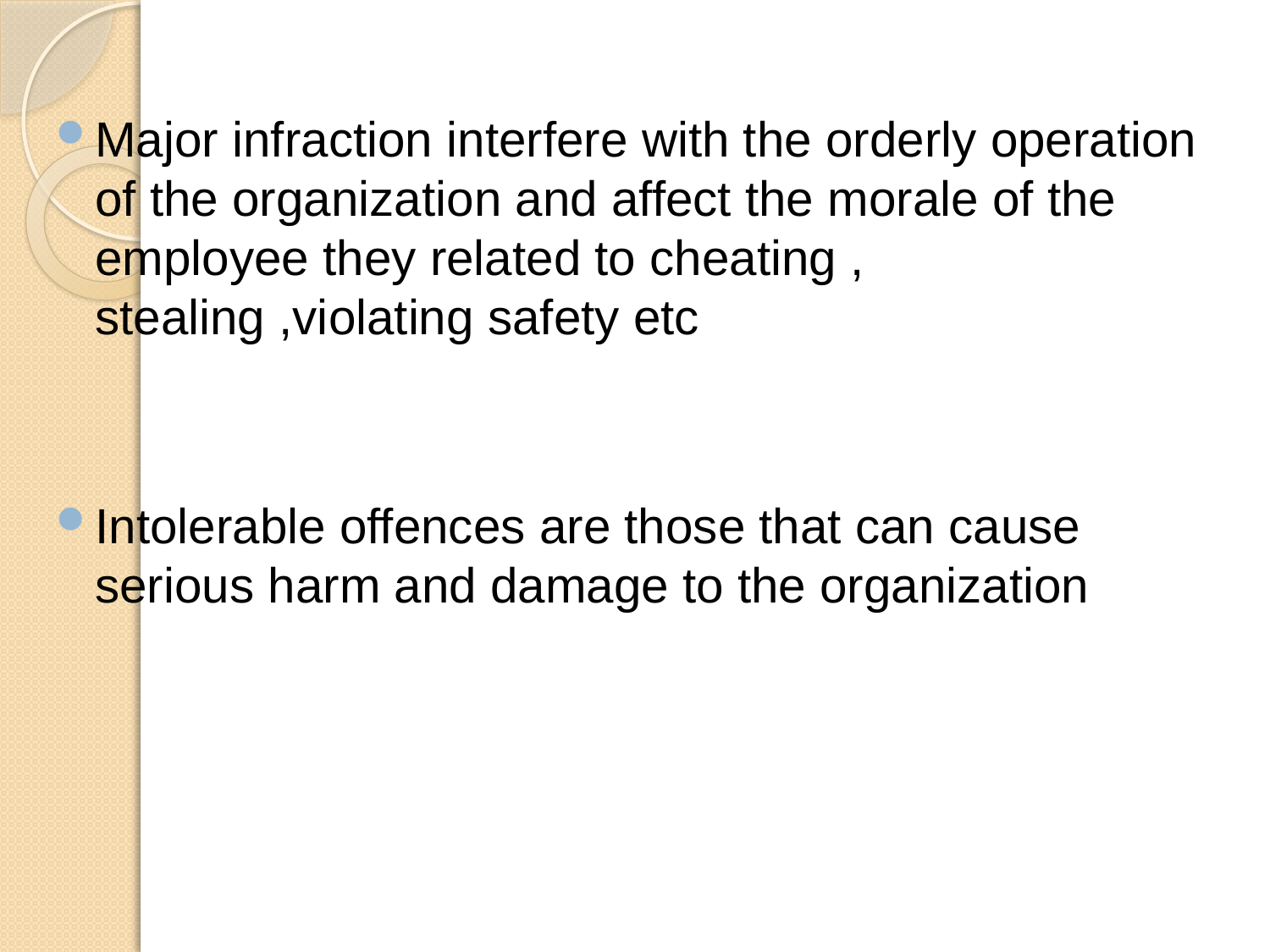

#

Major infraction interfere with the orderly operation of the organization and affect the morale of the employee they related to cheating , stealing ,violating safety etc

Intolerable offences are those that can cause serious harm and damage to the organization